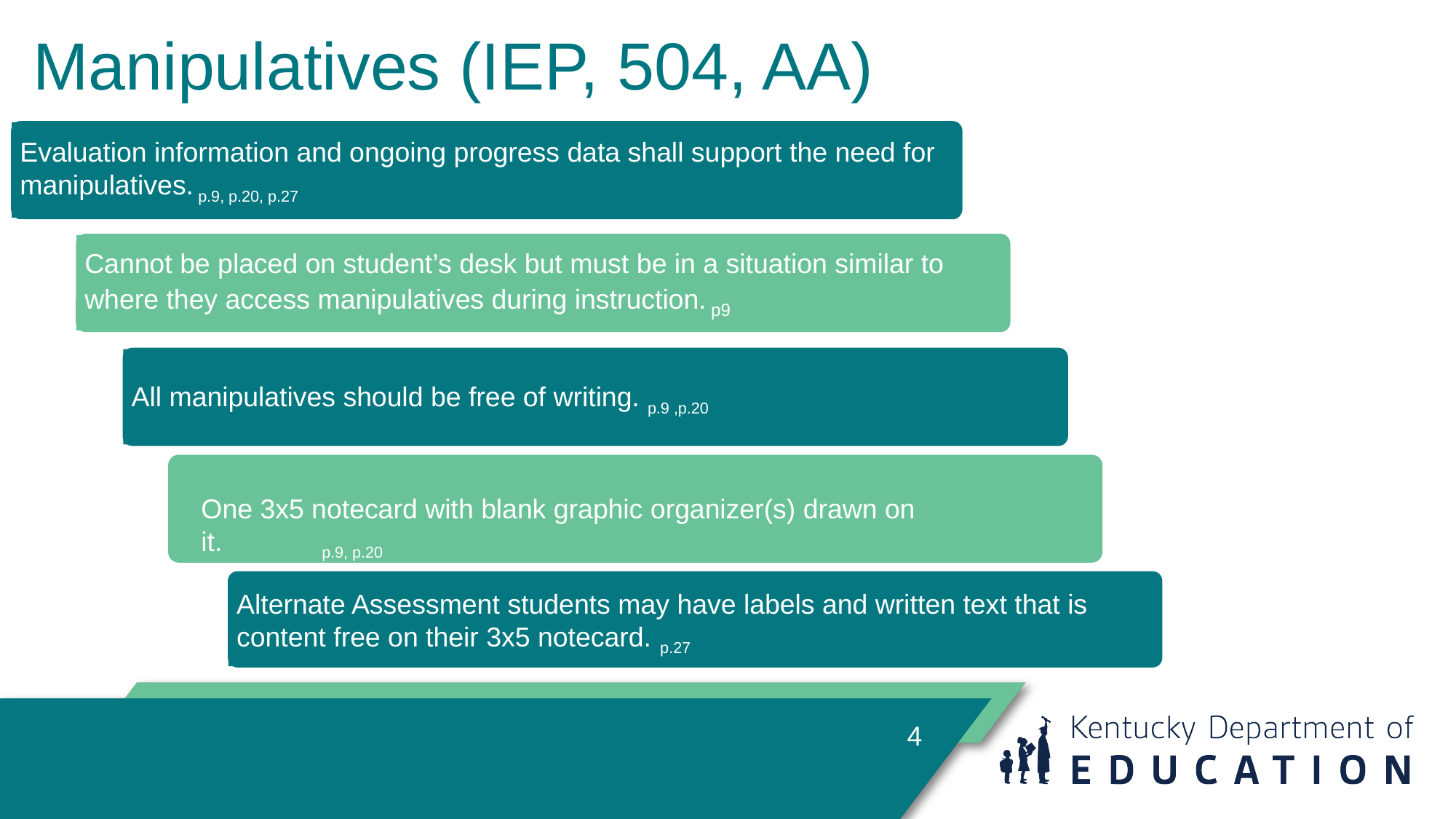

# Manipulatives (IEP, 504, AA)

Evaluation information and ongoing progress data shall support the need for manipulatives. p.9, p.20, p.27

Cannot be placed on student’s desk but must be in a situation similar to where they access manipulatives during instruction. p9

All manipulatives should be free of writing. p.9 ,p.20

One 3x5 notecard with blank graphic organizer(s) drawn on it.             p.9, p.20

Alternate Assessment students may have labels and written text that is content free on their 3x5 notecard.  p.27
4